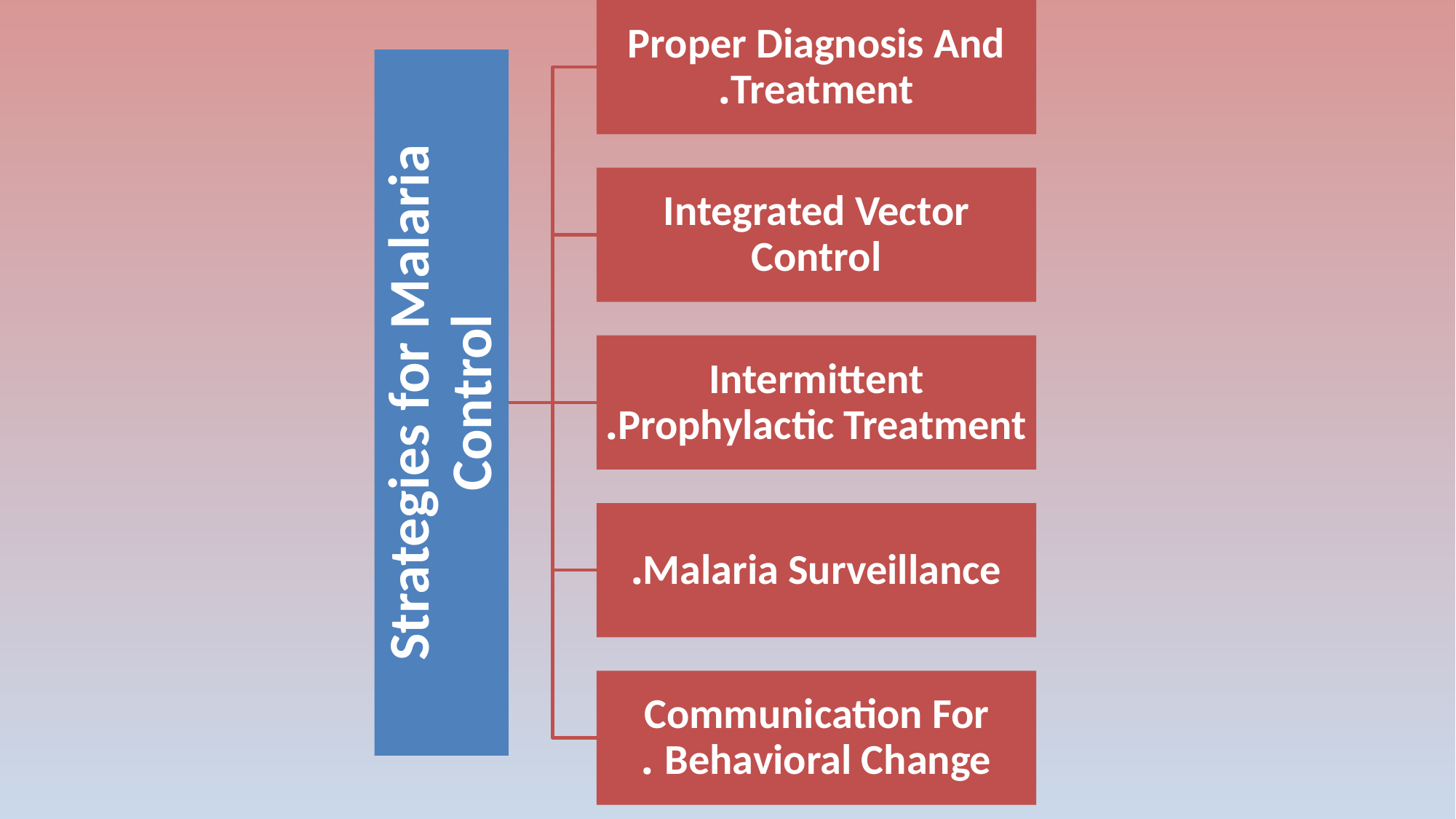

Strategies for Malaria Control
Proper Diagnosis And Treatment.
Integrated Vector Control
Intermittent Prophylactic Treatment.
Malaria Surveillance.
Communication For Behavioral Change .